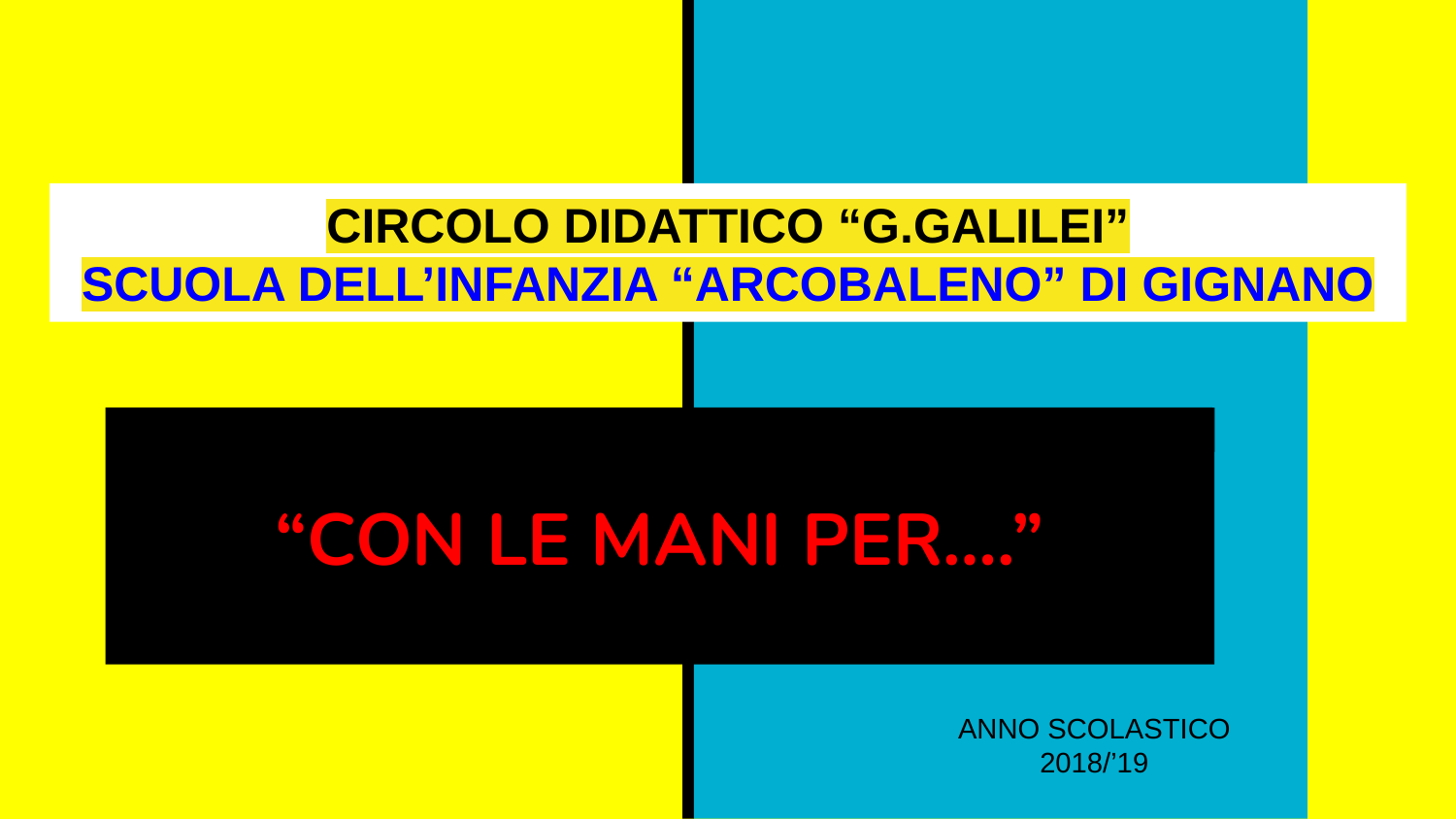

# CIRCOLO DIDATTICO “G.GALILEI”
SCUOLA DELL’INFANZIA “ARCOBALENO” DI GIGNANO
“CON LE MANI PER….”
ANNO SCOLASTICO 2018/’19